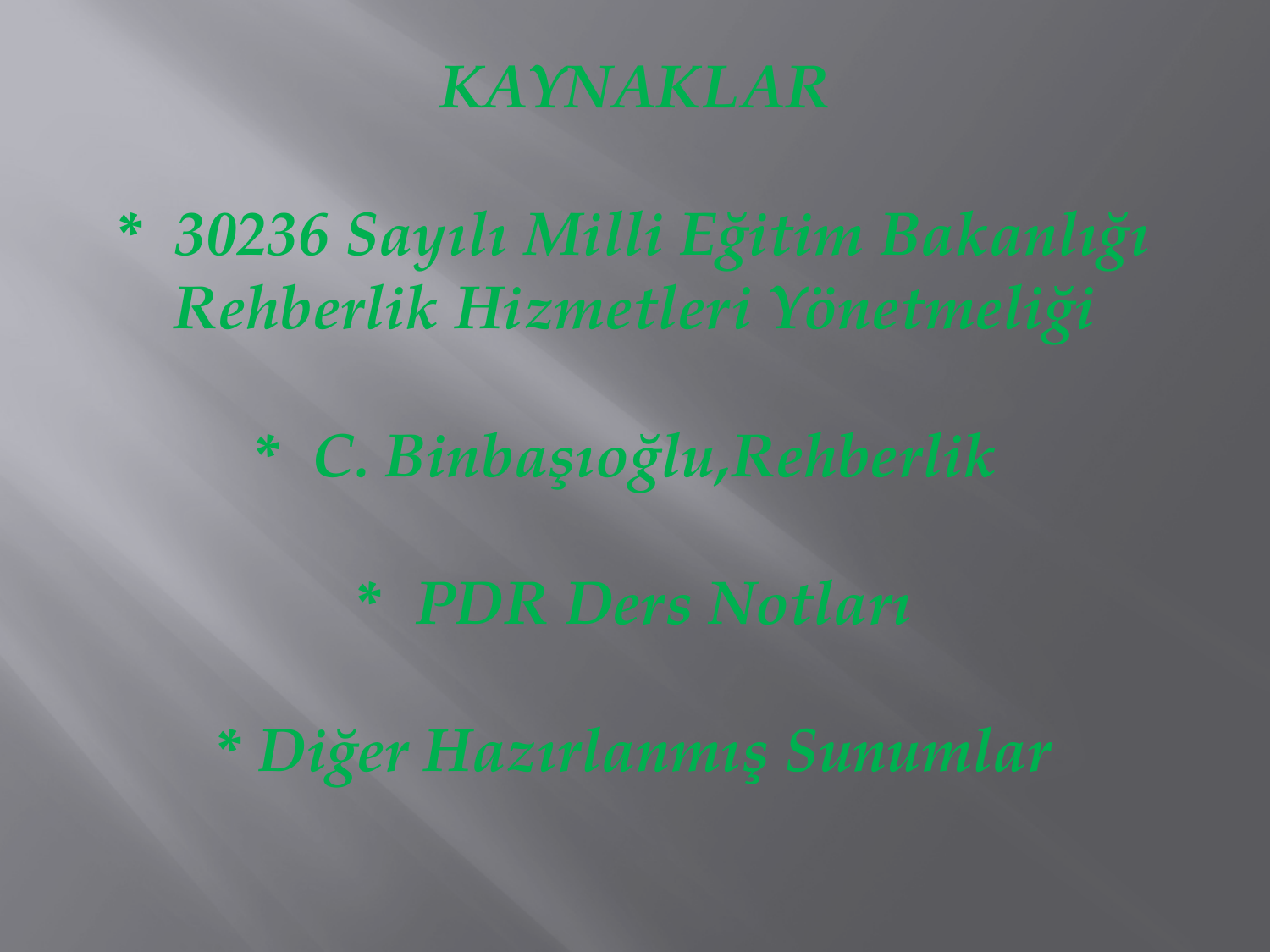

# KAYNAKLAR *  30236 Sayılı Milli Eğitim Bakanlığı Rehberlik Hizmetleri Yönetmeliği *  C. Binbaşıoğlu,Rehberlik *  PDR Ders Notları * Diğer Hazırlanmış Sunumlar